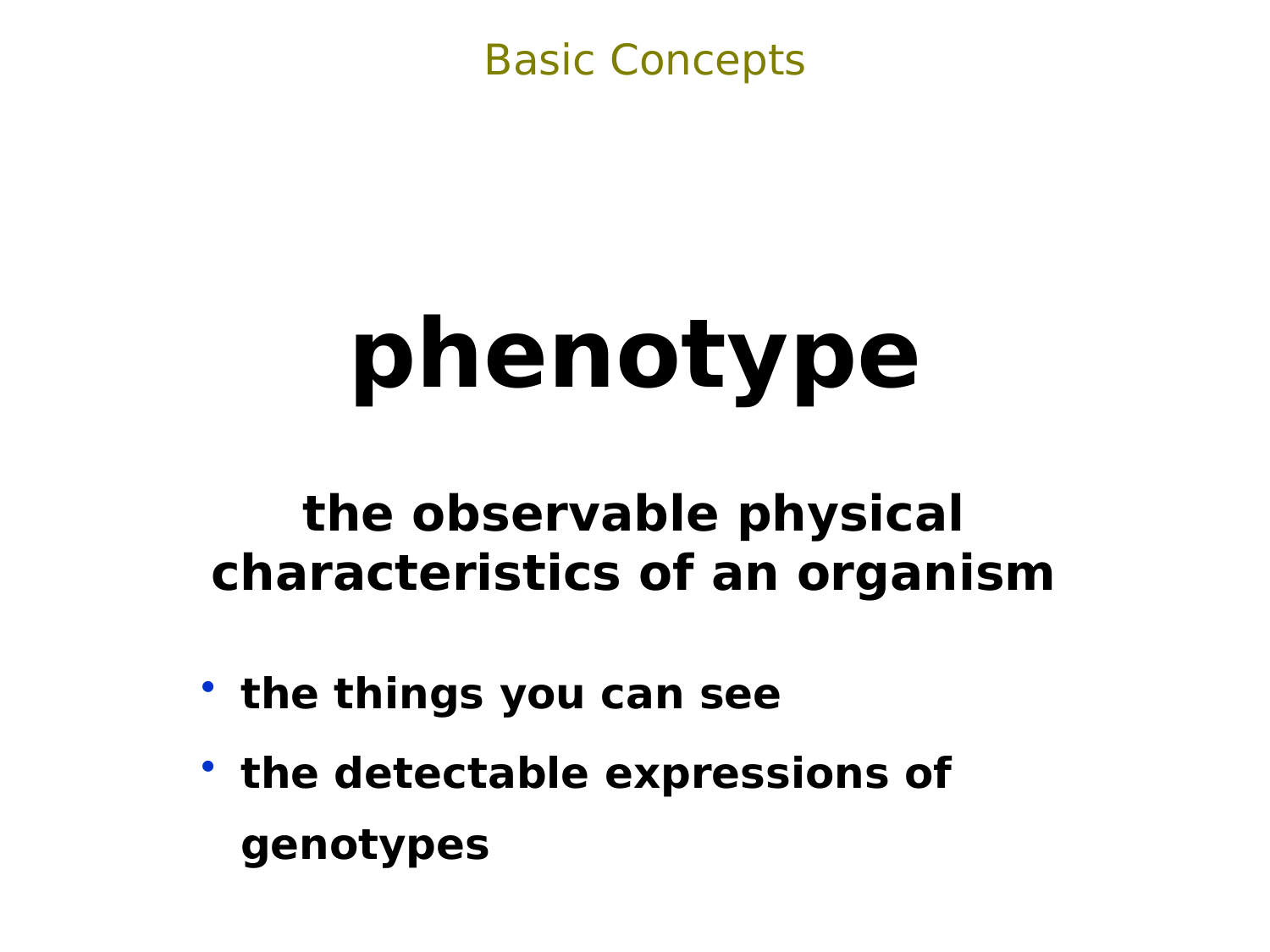

Basic Concepts
phenotype
the observable physical characteristics of an organism

the things you can see
the detectable expressions of genotypes